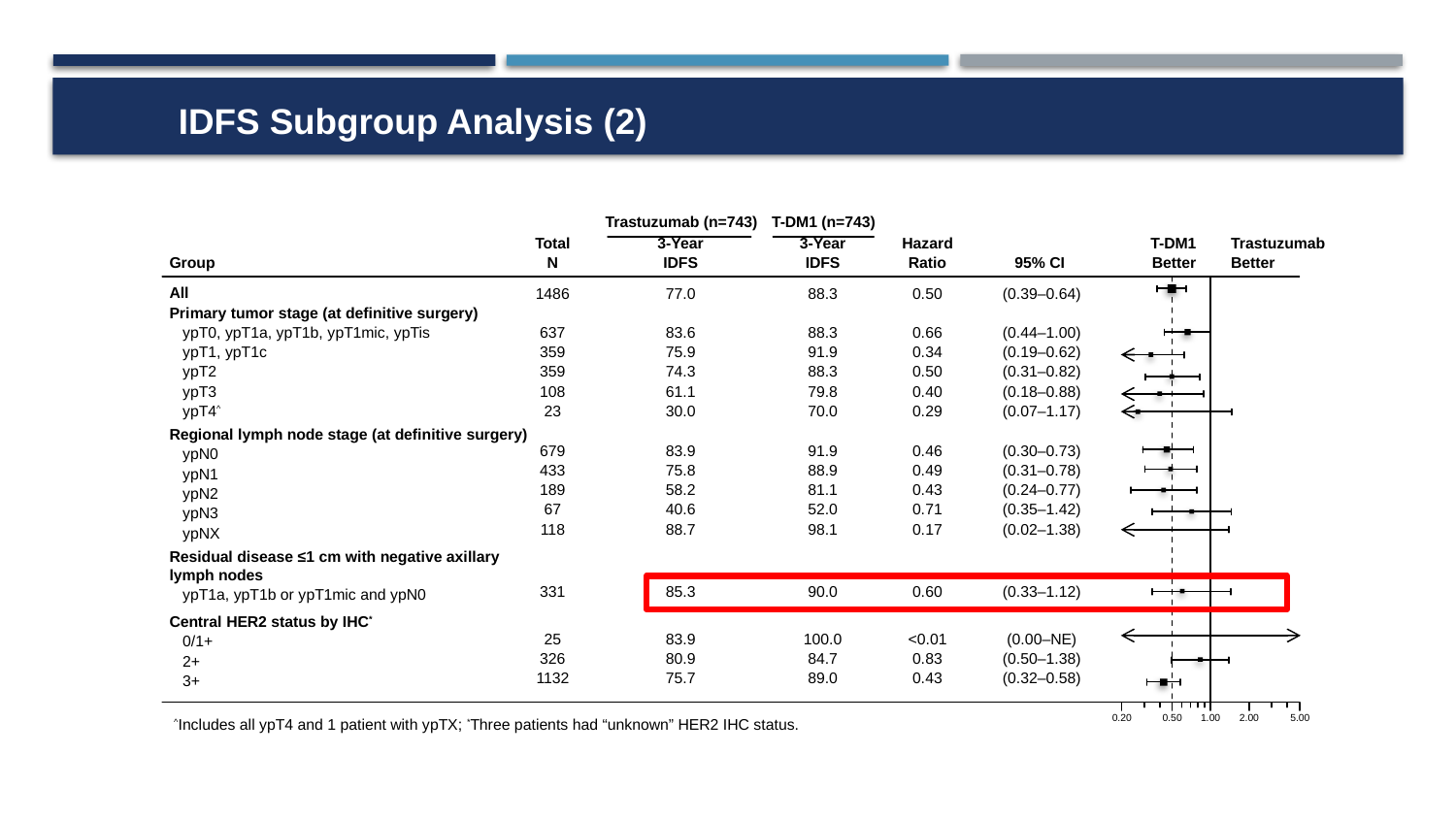

IDFS Subgroup Analysis (2)
Trastuzumab (n=743)
T-DM1 (n=743)
Total
N
3-Year
IDFS
3-Year
IDFS
Hazard
Ratio

95% CI
T-DM1
Better
Trastuzumab
Better
Group
All
Primary tumor stage (at definitive surgery)
   ypT0, ypT1a, ypT1b, ypT1mic, ypTis
   ypT1, ypT1c
   ypT2
   ypT3
   ypT4^
Regional lymph node stage (at definitive surgery)
   ypN0
   ypN1
   ypN2
   ypN3
   ypNX
Residual disease ≤1 cm with negative axillary
lymph nodes
   ypT1a, ypT1b or ypT1mic and ypN0
Central HER2 status by IHC*
   0/1+
   2+
   3+
1486

637
359
359
108
23

679
433
189
67
118

331

25
326
1132
77.0

83.6
75.9
74.3
61.1
30.0

83.9
75.8
58.2
40.6
88.7

85.3

83.9
80.9
75.7
88.3

88.3
91.9
88.3
79.8
70.0

91.9
88.9
81.1
52.0
98.1

90.0

100.0
84.7
89.0
0.50

0.66
0.34
0.50
0.40
0.29

0.46
0.49
0.43
0.71
0.17

0.60

<0.01
0.83
0.43
(0.39–0.64)

(0.44–1.00)
(0.19–0.62)
(0.31–0.82)
(0.18–0.88)
(0.07–1.17)

(0.30–0.73)
(0.31–0.78)
(0.24–0.77)
(0.35–1.42)
(0.02–1.38)

(0.33–1.12)

(0.00–NE)
(0.50–1.38)
(0.32–0.58)

^Includes all ypT4 and 1 patient with ypTX; *Three patients had “unknown” HER2 IHC status.
0.20
0.50
1.00
2.00
5.00
This presentation is the intellectual property of Charles E. Geyer Jr. Contact him at cegeyer@vcu.edu for permission to reprint and/or distribute.